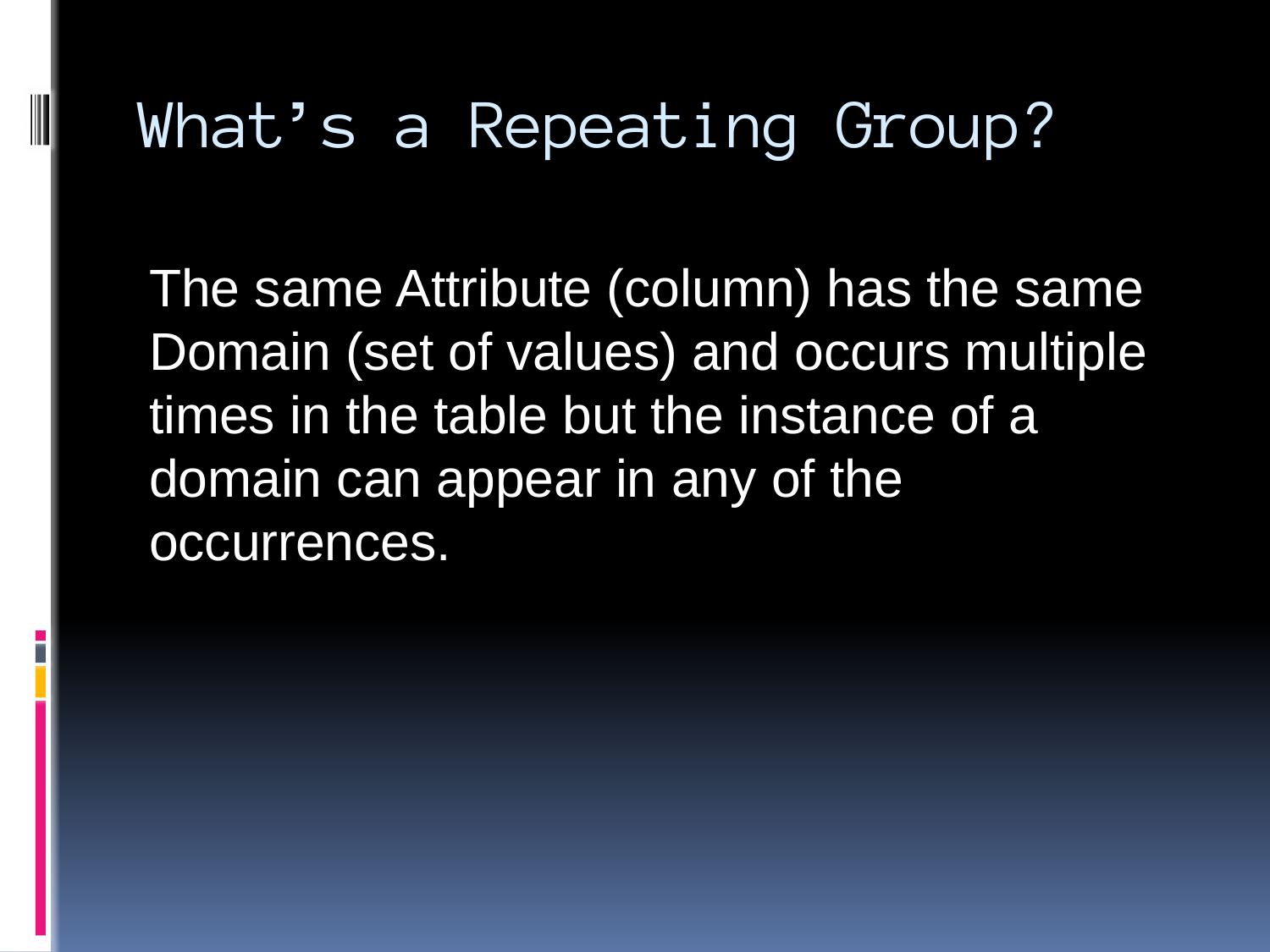

# What’s a Repeating Group?
The same Attribute (column) has the same Domain (set of values) and occurs multiple times in the table but the instance of a domain can appear in any of the occurrences.